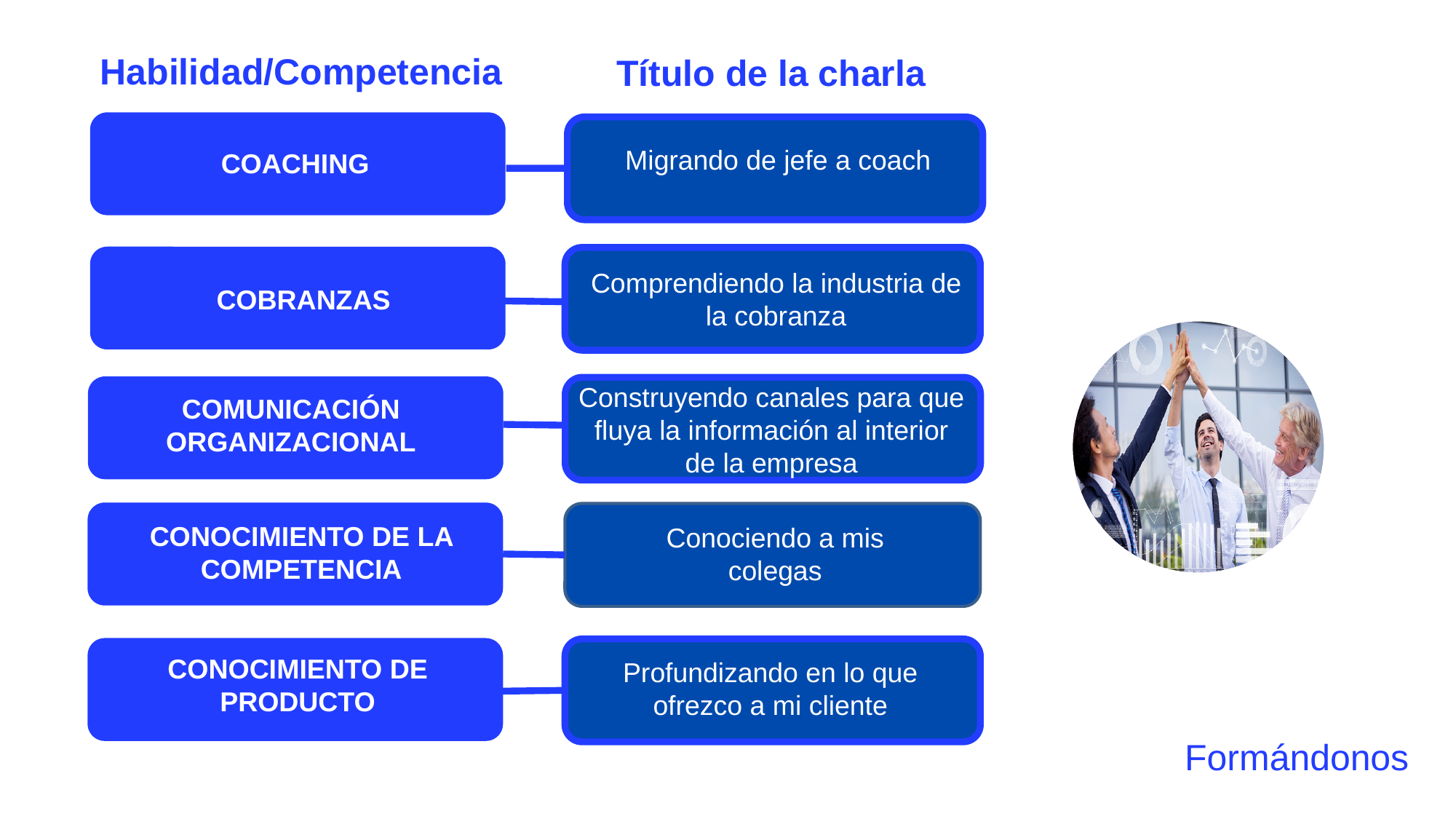

Habilidad/Competencia
Título de la charla

Migrando de jefe a coach
COACHING

Comprendiendo la industria de la cobranza
COBRANZAS

Construyendo canales para que fluya la información al interior de la empresa

COMUNICACIÓN ORGANIZACIONAL

Conociendo a mis colegas

CONOCIMIENTO DE LA COMPETENCIA

CONOCIMIENTO DE PRODUCTO
Profundizando en lo que
ofrezco a mi cliente

Formándonos